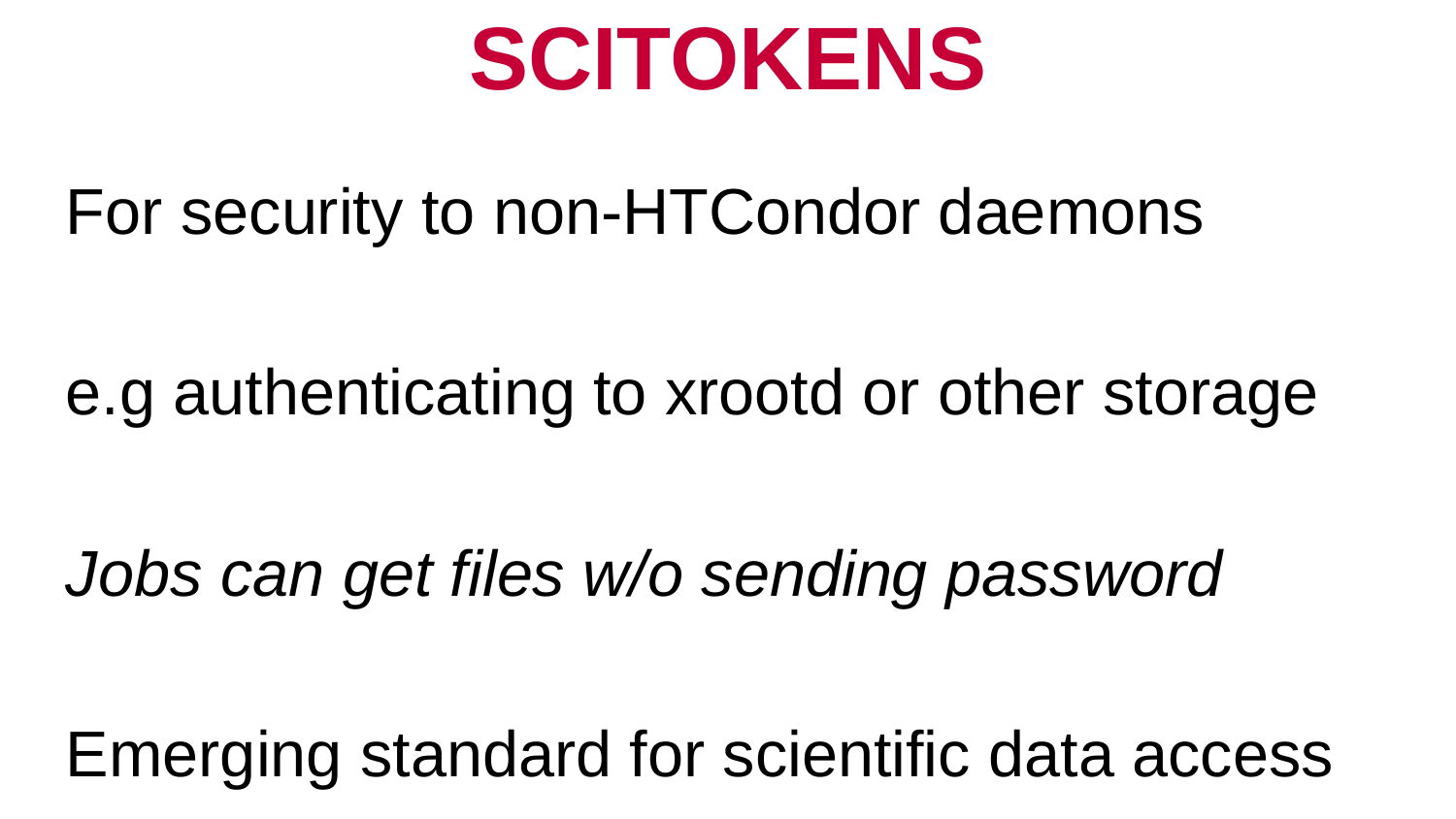

# SCITOKENS
For security to non-HTCondor daemons

e.g authenticating to xrootd or other storage

Jobs can get files w/o sending password

Emerging standard for scientific data access